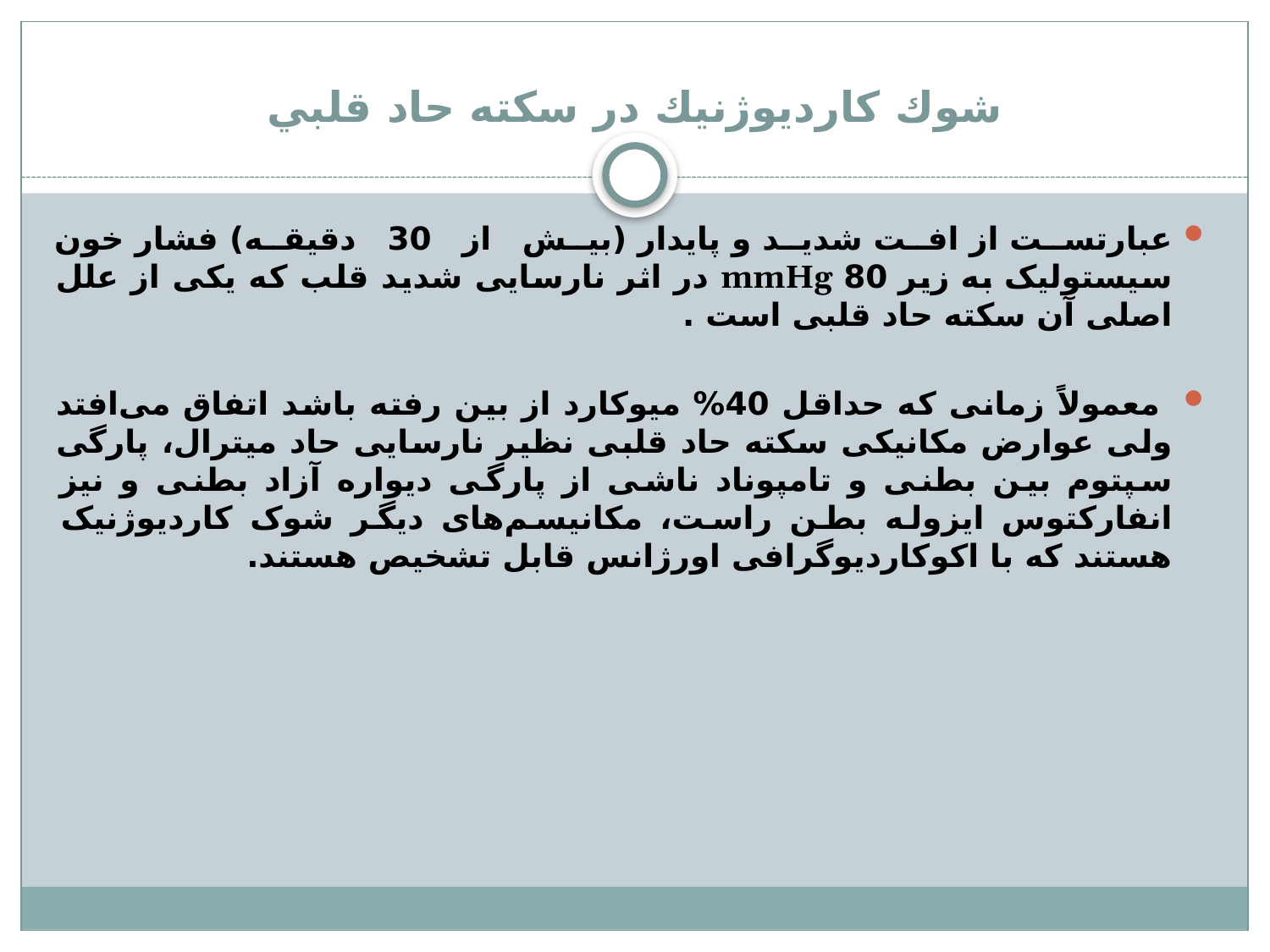

# شوك كارديوژنيك در سكته حاد قلبي
عبارتست از افت شدید و پایدار (بیش از 30 دقیقه) فشار خون سیستولیک به زیر 80 mmHg در اثر نارسایی شدید قلب که یکی از علل اصلی آن سکته حاد قلبی است .

 معمولاً زمانی که حداقل 40% میوکارد از بین رفته باشد اتفاق می‌افتد ولی عوارض مکانیکی سکته حاد قلبی نظیر نارسایی حاد میترال، پارگی سپتوم بین بطنی و تامپوناد ناشی از پارگی دیواره آزاد بطنی و نیز انفارکتوس ایزوله بطن راست، مکانیسم‌های‌ دیگر شوک کاردیوژنیک هستند که با اکوکاردیوگرافی اورژانس قابل تشخیص هستند.